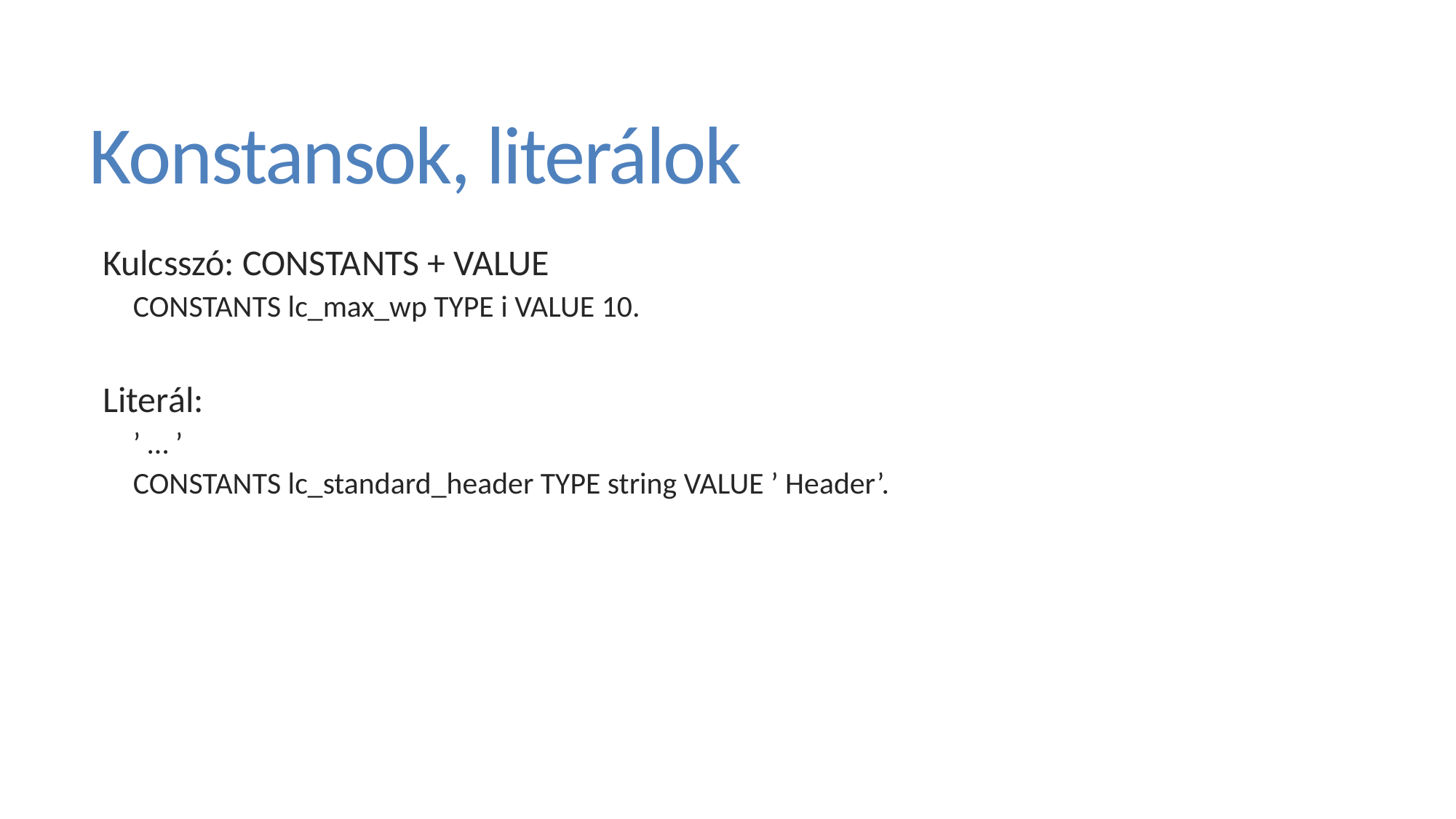

# Konstansok, literálok
Kulcsszó: CONSTANTS + VALUE
CONSTANTS lc_max_wp TYPE i VALUE 10.

Literál:
’ … ’
CONSTANTS lc_standard_header TYPE string VALUE ’ Header’.